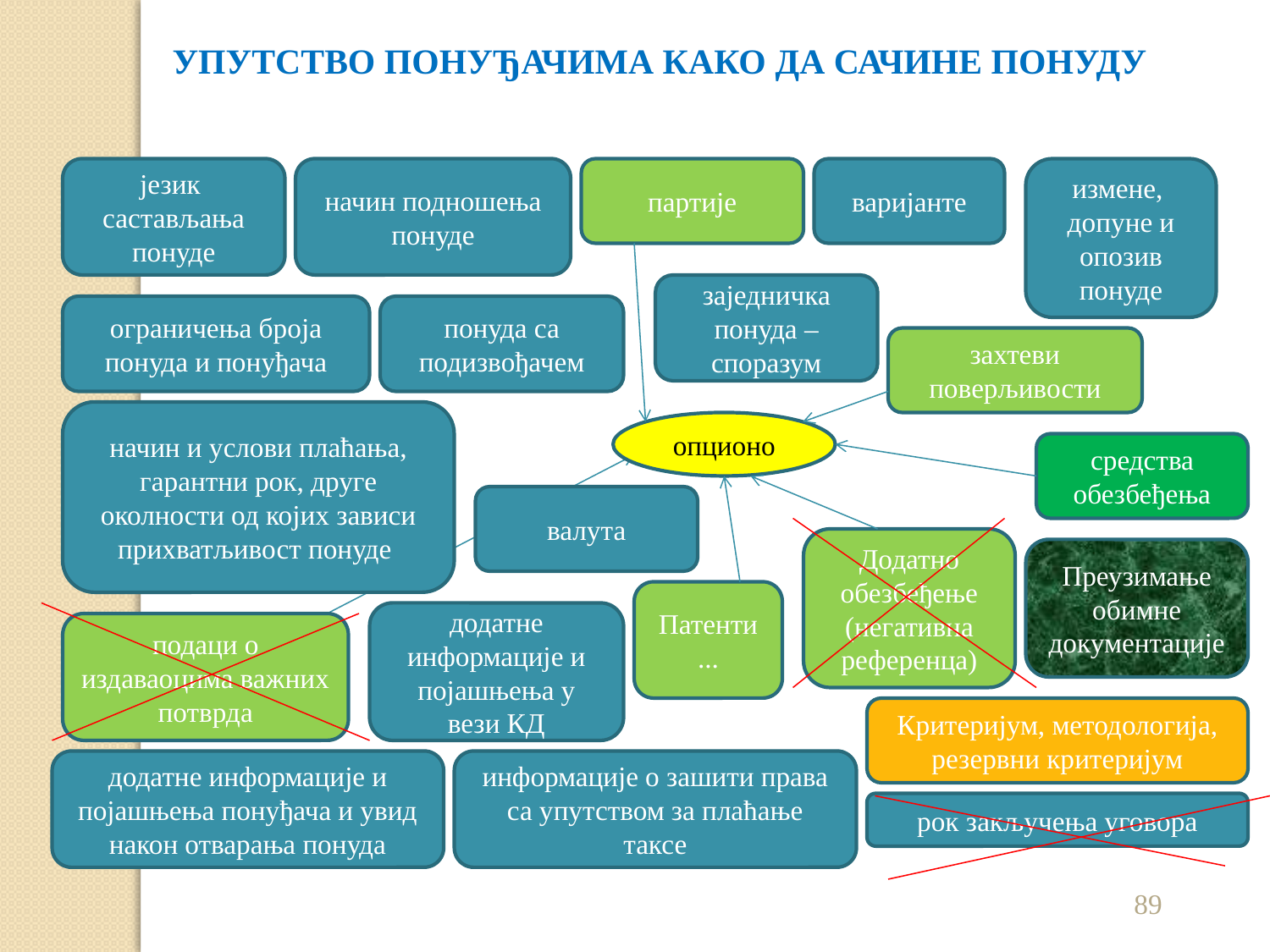

УПУТСТВО ПОНУЂАЧИМА КАКО ДА САЧИНЕ ПОНУДУ
језик  састављања понуде
начин подношења понуде
партије
варијанте
измене,
допуне и опозив понуде
заједничка понуда – споразум
ограничења броја понуда и понуђача
понуда са подизвођачем
захтеви поверљивости
начин и услови плаћања, гарантни рок, друге околности од којих зависи прихватљивост понуде
опционо
средства обезбеђења
валута
Додатно обезбеђење (негативна референца)
Преузимање обимне документације
Патенти
...
додатне информације и појашњења у вези КД
подаци о издаваоцима важних потврда
Критеријум, методологија, резервни критеријум
додатне информације и појашњења понуђача и увид након отварања понуда
информације о зашити права са упутством за плаћање таксе
рок закључења уговора
89